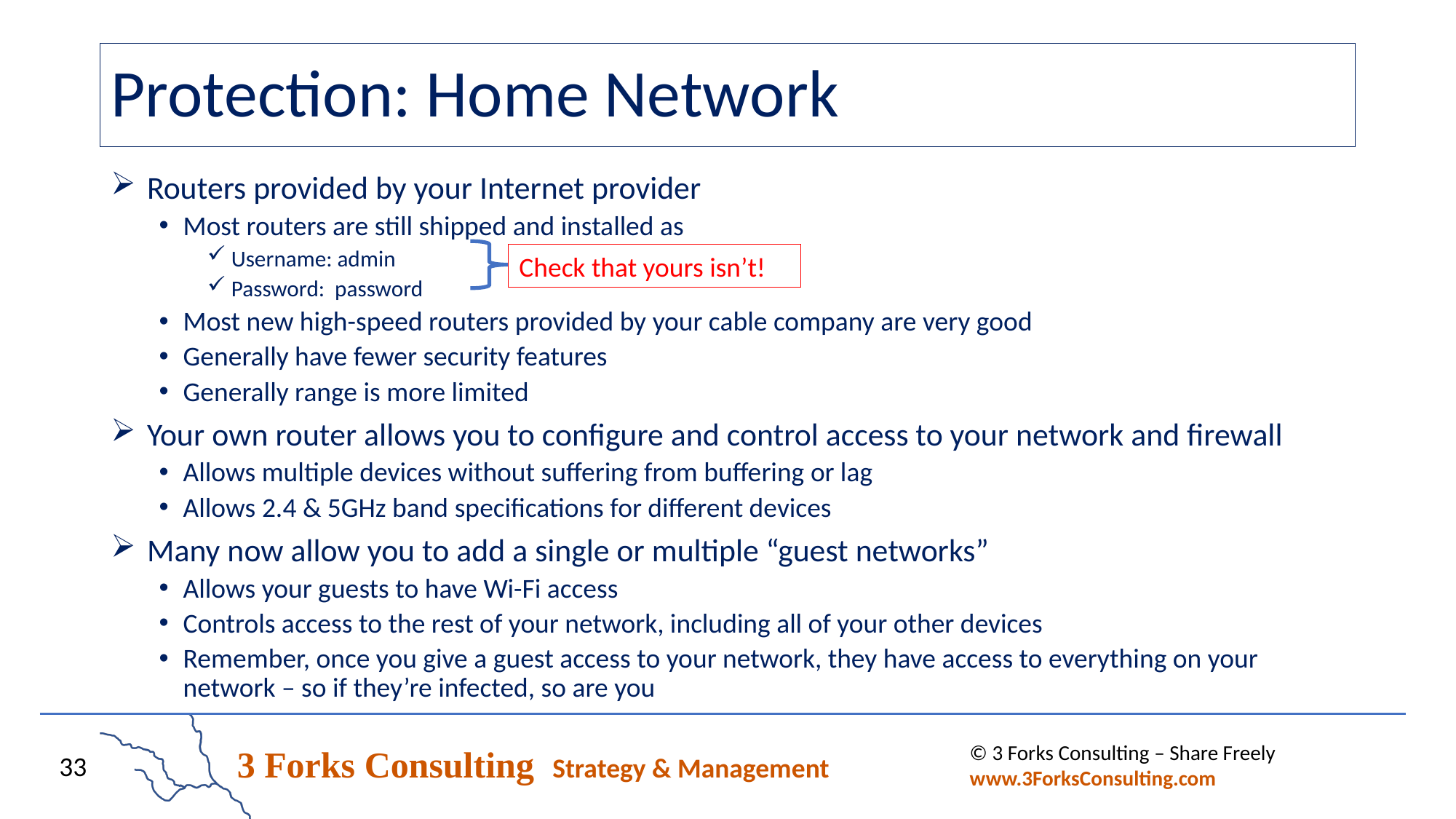

# Protection: Home Network
Routers provided by your Internet provider
Most routers are still shipped and installed as
Username: admin
Password:  password
Most new high-speed routers provided by your cable company are very good
Generally have fewer security features
Generally range is more limited
Your own router allows you to configure and control access to your network and firewall
Allows multiple devices without suffering from buffering or lag
Allows 2.4 & 5GHz band specifications for different devices
Many now allow you to add a single or multiple “guest networks”
Allows your guests to have Wi-Fi access
Controls access to the rest of your network, including all of your other devices
Remember, once you give a guest access to your network, they have access to everything on your network – so if they’re infected, so are you

Check that yours isn’t!
© 3 Forks Consulting – Share Freely www.3ForksConsulting.com
33